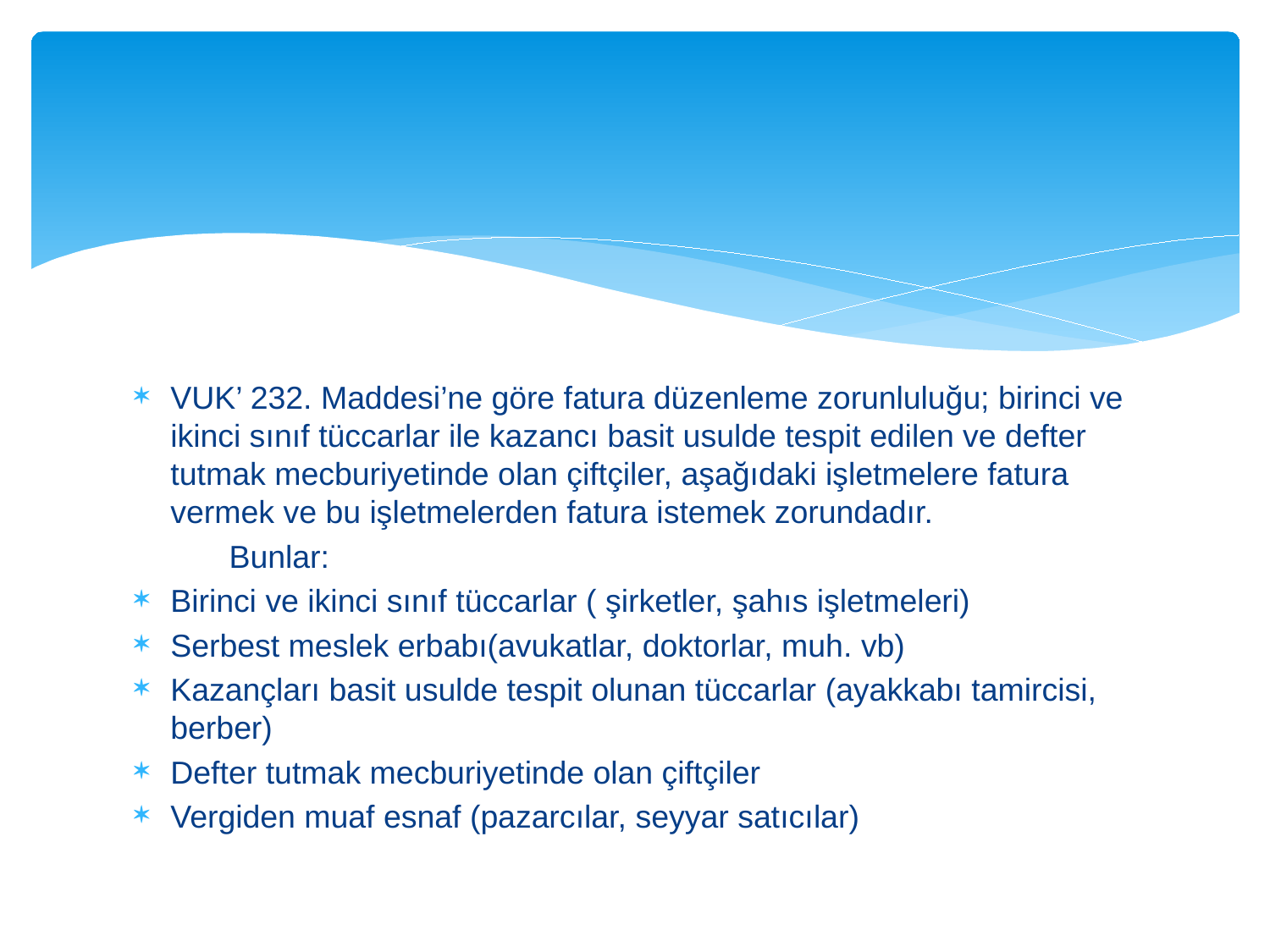

#
VUK’ 232. Maddesi’ne göre fatura düzenleme zorunluluğu; birinci ve ikinci sınıf tüccarlar ile kazancı basit usulde tespit edilen ve defter tutmak mecburiyetinde olan çiftçiler, aşağıdaki işletmelere fatura vermek ve bu işletmelerden fatura istemek zorundadır.
	Bunlar:
Birinci ve ikinci sınıf tüccarlar ( şirketler, şahıs işletmeleri)
Serbest meslek erbabı(avukatlar, doktorlar, muh. vb)
Kazançları basit usulde tespit olunan tüccarlar (ayakkabı tamircisi, berber)
Defter tutmak mecburiyetinde olan çiftçiler
Vergiden muaf esnaf (pazarcılar, seyyar satıcılar)